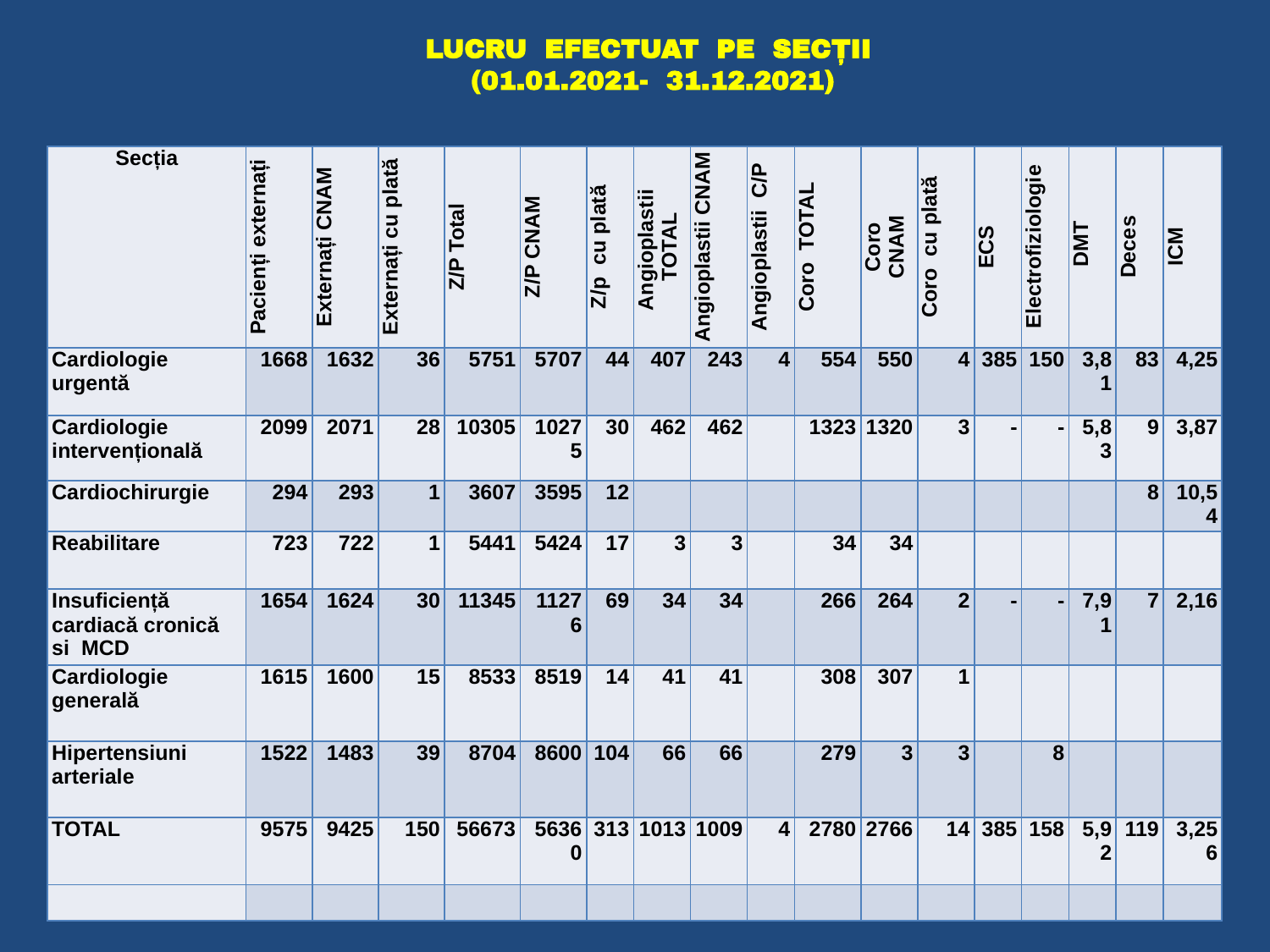

LUCRU  EFECTUAT  PE  SECȚII
 (01.01.2021-  31.12.2021)
| Secția | Pacienți externați | Externați CNAM | Externați cu plată | Z/P Total | Z/P CNAM | Z/p cu plată | Angioplastii TOTAL | Angioplastii CNAM | Angioplastii C/P | Coro TOTAL | Coro CNAM | Coro cu plată | ECS | Electrofiziologie | DMT | Deces | ICM |
| --- | --- | --- | --- | --- | --- | --- | --- | --- | --- | --- | --- | --- | --- | --- | --- | --- | --- |
| Cardiologie urgentă | 1668 | 1632 | 36 | 5751 | 5707 | 44 | 407 | 243 | 4 | 554 | 550 | 4 | 385 | 150 | 3,81 | 83 | 4,25 |
| Cardiologie intervențională | 2099 | 2071 | 28 | 10305 | 10275 | 30 | 462 | 462 |  | 1323 | 1320 | 3 | - | - | 5,83 | 9 | 3,87 |
| Cardiochirurgie | 294 | 293 | 1 | 3607 | 3595 | 12 |  |  |  |  |  |  |  |  |  | 8 | 10,54 |
| Reabilitare | 723 | 722 | 1 | 5441 | 5424 | 17 | 3 | 3 |  | 34 | 34 |  |  |  |  |  |  |
| Insuficiență cardiacă cronică si MCD | 1654 | 1624 | 30 | 11345 | 11276 | 69 | 34 | 34 |  | 266 | 264 | 2 | - | - | 7,91 | 7 | 2,16 |
| Cardiologie generală | 1615 | 1600 | 15 | 8533 | 8519 | 14 | 41 | 41 |  | 308 | 307 | 1 |  |  |  |  |  |
| Hipertensiuni arteriale | 1522 | 1483 | 39 | 8704 | 8600 | 104 | 66 | 66 |  | 279 | 3 | 3 |  | 8 |  |  |  |
| TOTAL | 9575 | 9425 | 150 | 56673 | 56360 | 313 | 1013 | 1009 | 4 | 2780 | 2766 | 14 | 385 | 158 | 5,92 | 119 | 3,256 |
|  |  |  |  |  |  |  |  |  |  |  |  |  |  |  |  |  |  |